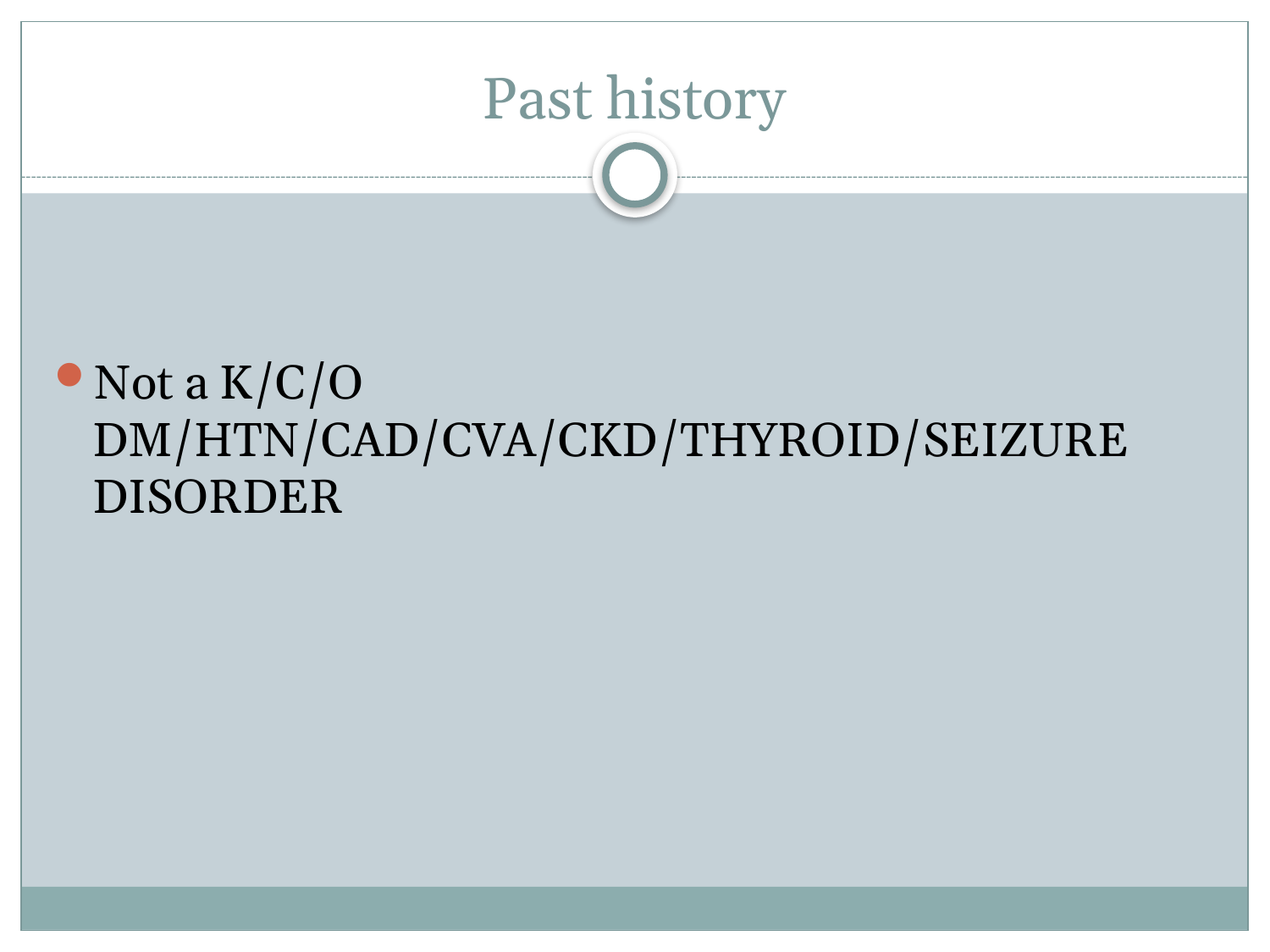

# Past history

Not a K/C/O  DM/HTN/CAD/CVA/CKD/THYROID/SEIZURE DISORDER